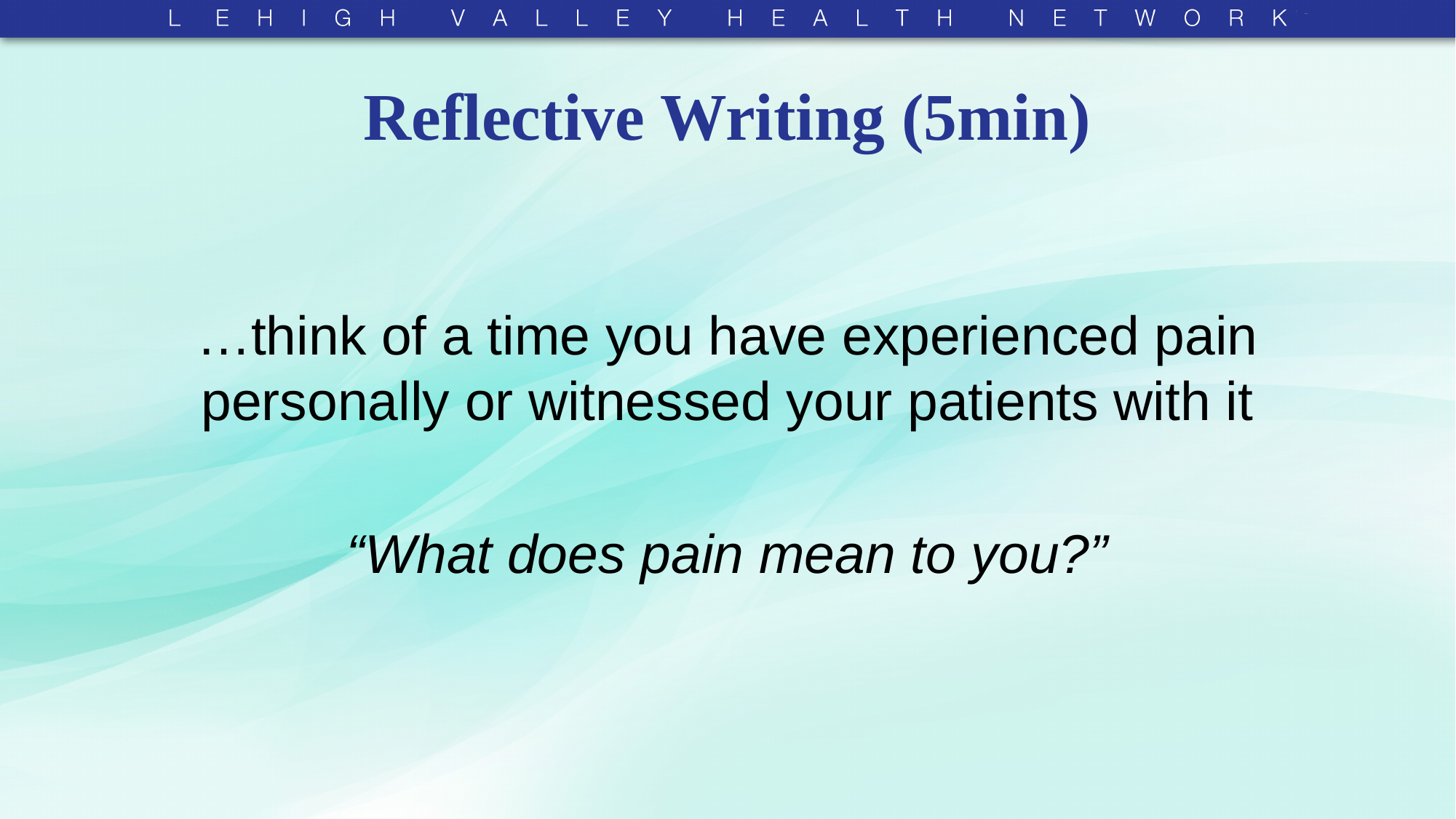

# Reflective Writing (5min)

…think of a time you have experienced pain personally or witnessed your patients with it

“What does pain mean to you?”